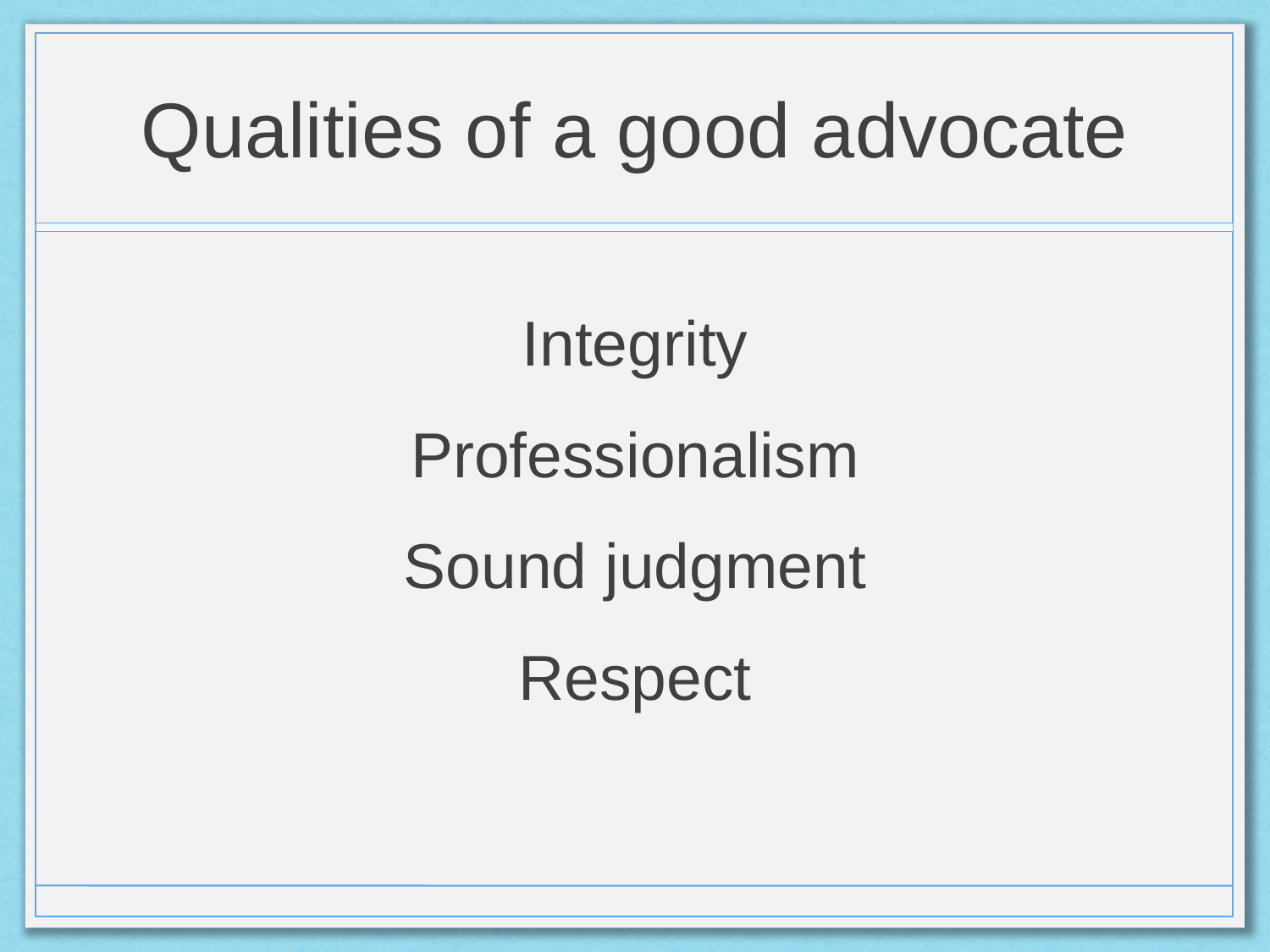

# Qualities of a good advocate
Integrity
Professionalism
Sound judgment
Respect